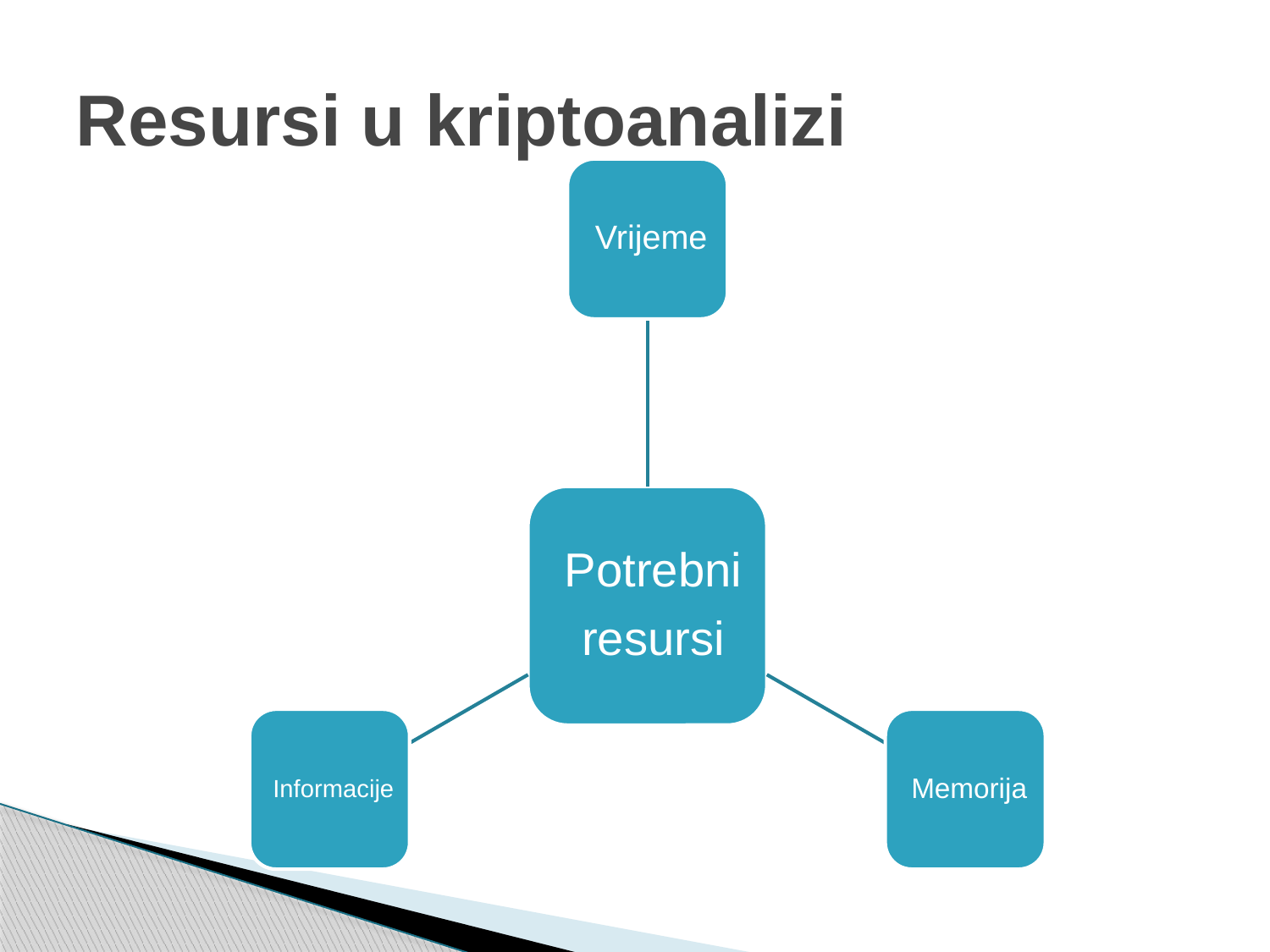

# Resursi u kriptoanalizi
Potrebni
resursi
Vrijeme
Memorija
Informacije